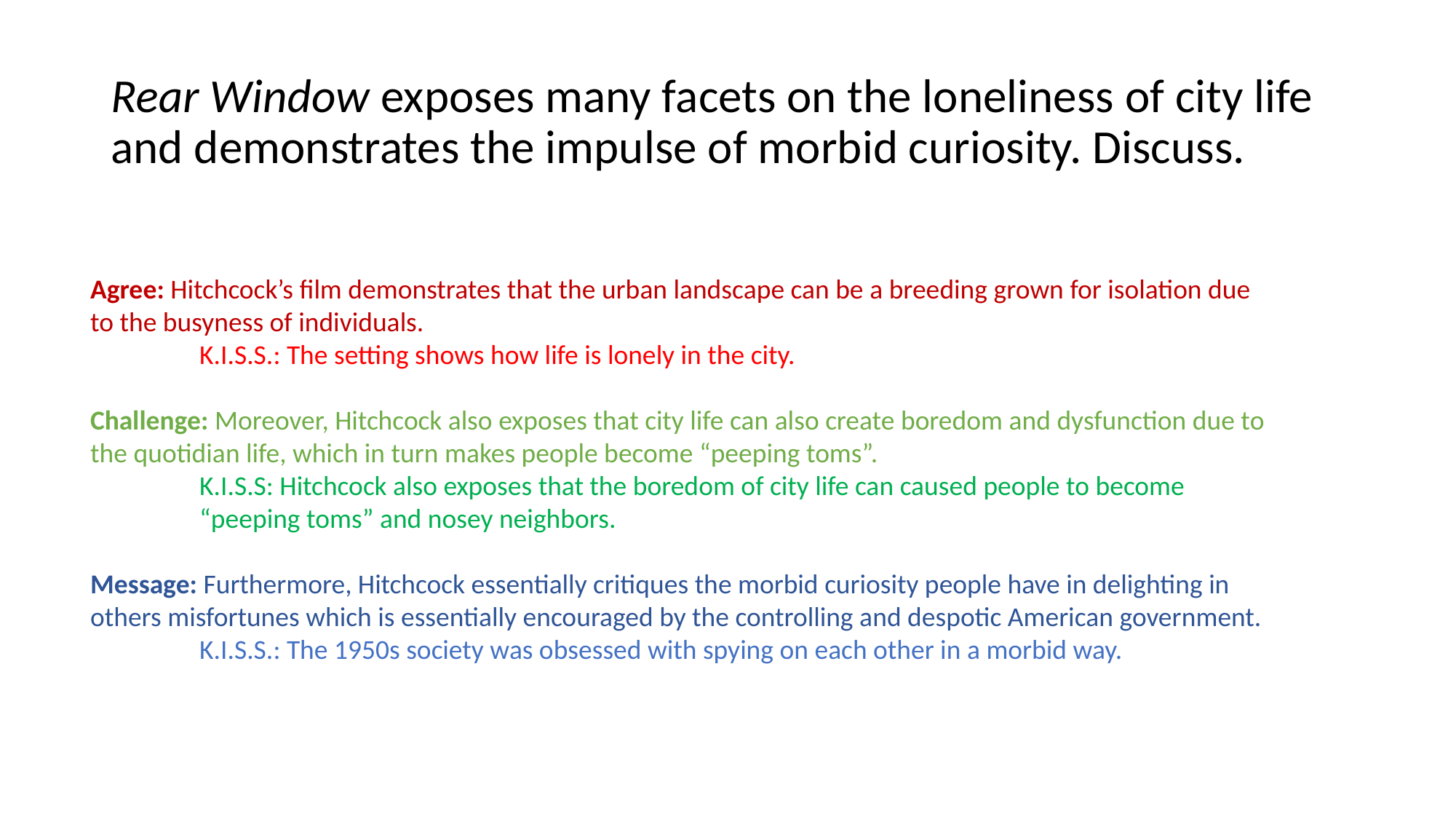

# Rear Window exposes many facets on the loneliness of city life and demonstrates the impulse of morbid curiosity. Discuss.
Agree: Hitchcock’s film demonstrates that the urban landscape can be a breeding grown for isolation due to the busyness of individuals.
	K.I.S.S.: The setting shows how life is lonely in the city.

Challenge: Moreover, Hitchcock also exposes that city life can also create boredom and dysfunction due to the quotidian life, which in turn makes people become “peeping toms”.
	K.I.S.S: Hitchcock also exposes that the boredom of city life can caused people to become 	“peeping toms” and nosey neighbors.

Message: Furthermore, Hitchcock essentially critiques the morbid curiosity people have in delighting in others misfortunes which is essentially encouraged by the controlling and despotic American government.
	K.I.S.S.: The 1950s society was obsessed with spying on each other in a morbid way.